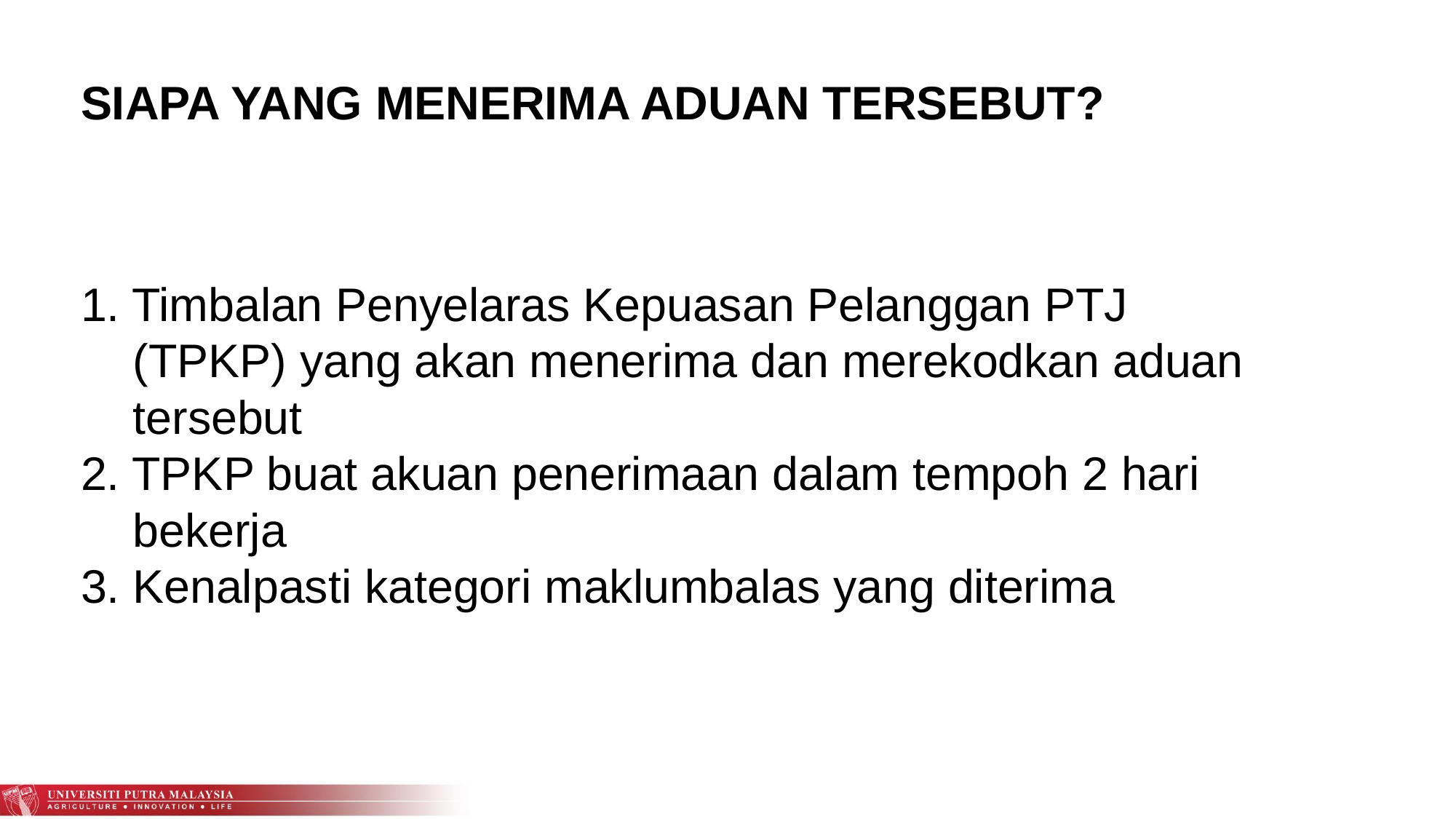

# SIAPA YANG MENERIMA ADUAN TERSEBUT? 1. Timbalan Penyelaras Kepuasan Pelanggan PTJ (TPKP) yang akan menerima dan merekodkan aduan tersebut 2. TPKP buat akuan penerimaan dalam tempoh 2 hari bekerja 3. Kenalpasti kategori maklumbalas yang diterima